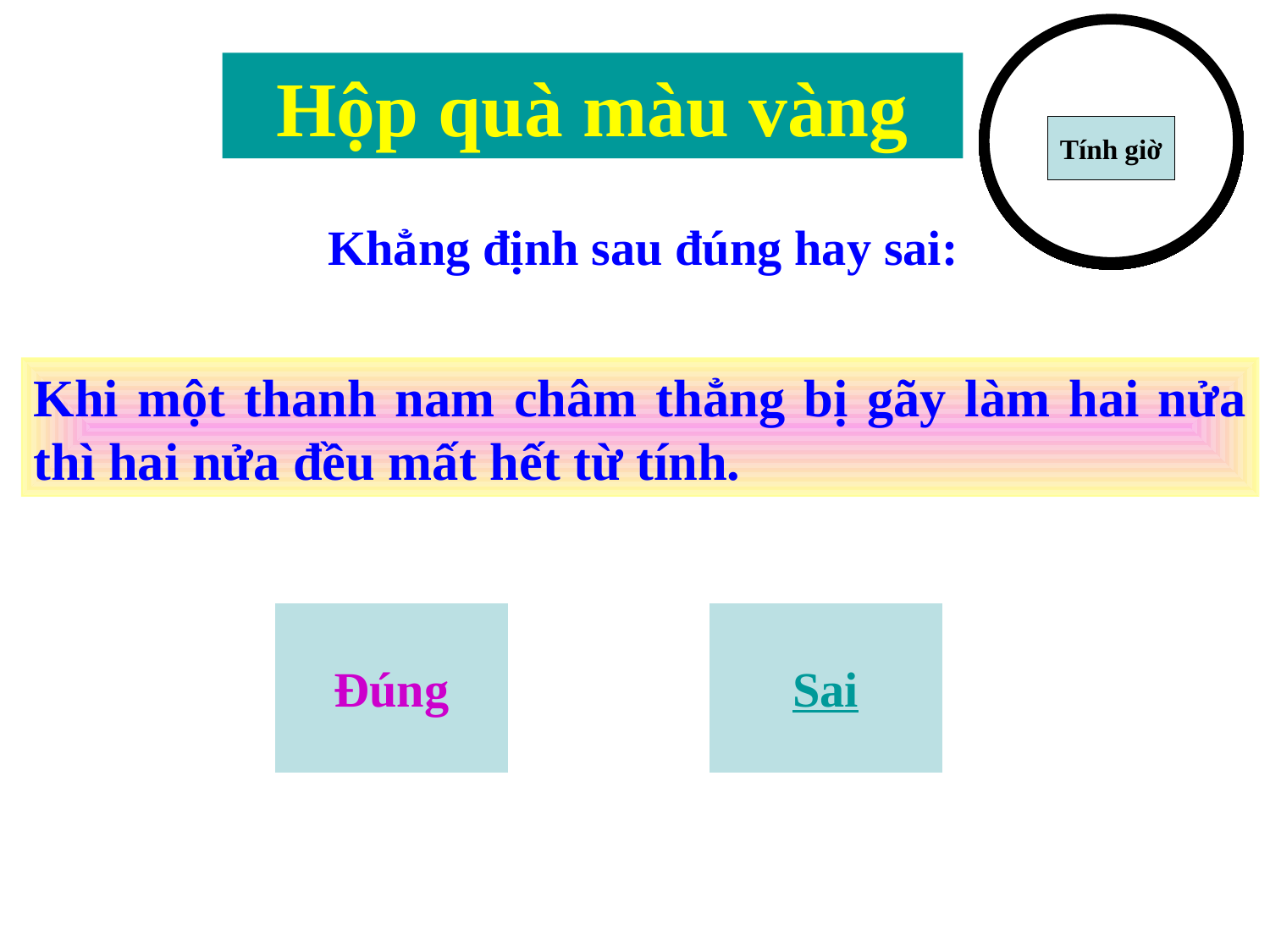

0
1
2
3
4
5
6
7
8
9
10
11
12
13
14
15
Hộp quà màu vàng
Tính giờ
Khẳng định sau đúng hay sai:
Khi một thanh nam châm thẳng bị gãy làm hai nửa thì hai nửa đều mất hết từ tính.
Đúng
Sai